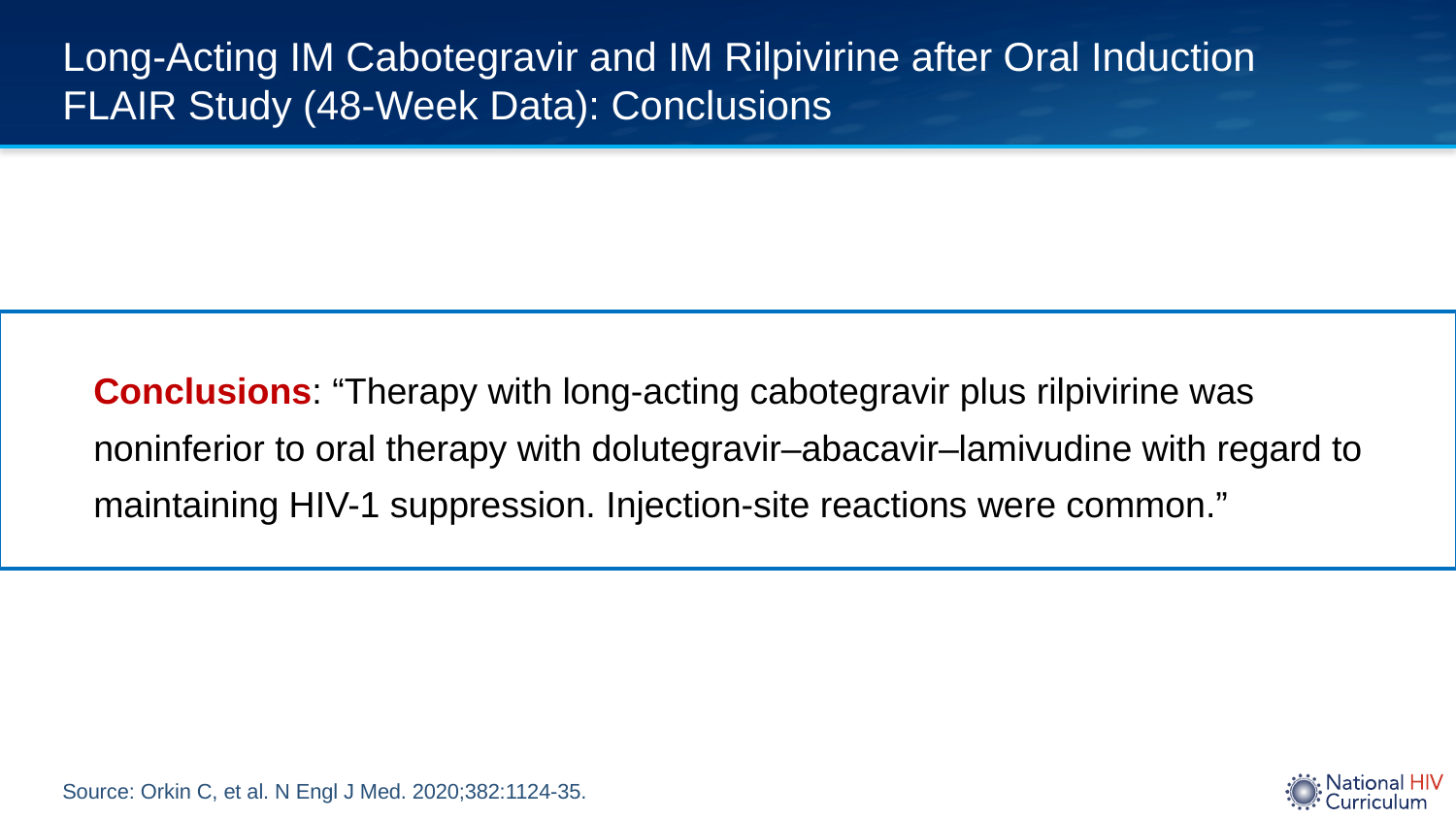

# Long-Acting IM Cabotegravir and IM Rilpivirine after Oral Induction FLAIR Study (48-Week Data): Conclusions
Conclusions: “Therapy with long-acting cabotegravir plus rilpivirine was noninferior to oral therapy with dolutegravir–abacavir–lamivudine with regard to maintaining HIV-1 suppression. Injection-site reactions were common.”
Source: Orkin C, et al. N Engl J Med. 2020;382:1124-35.